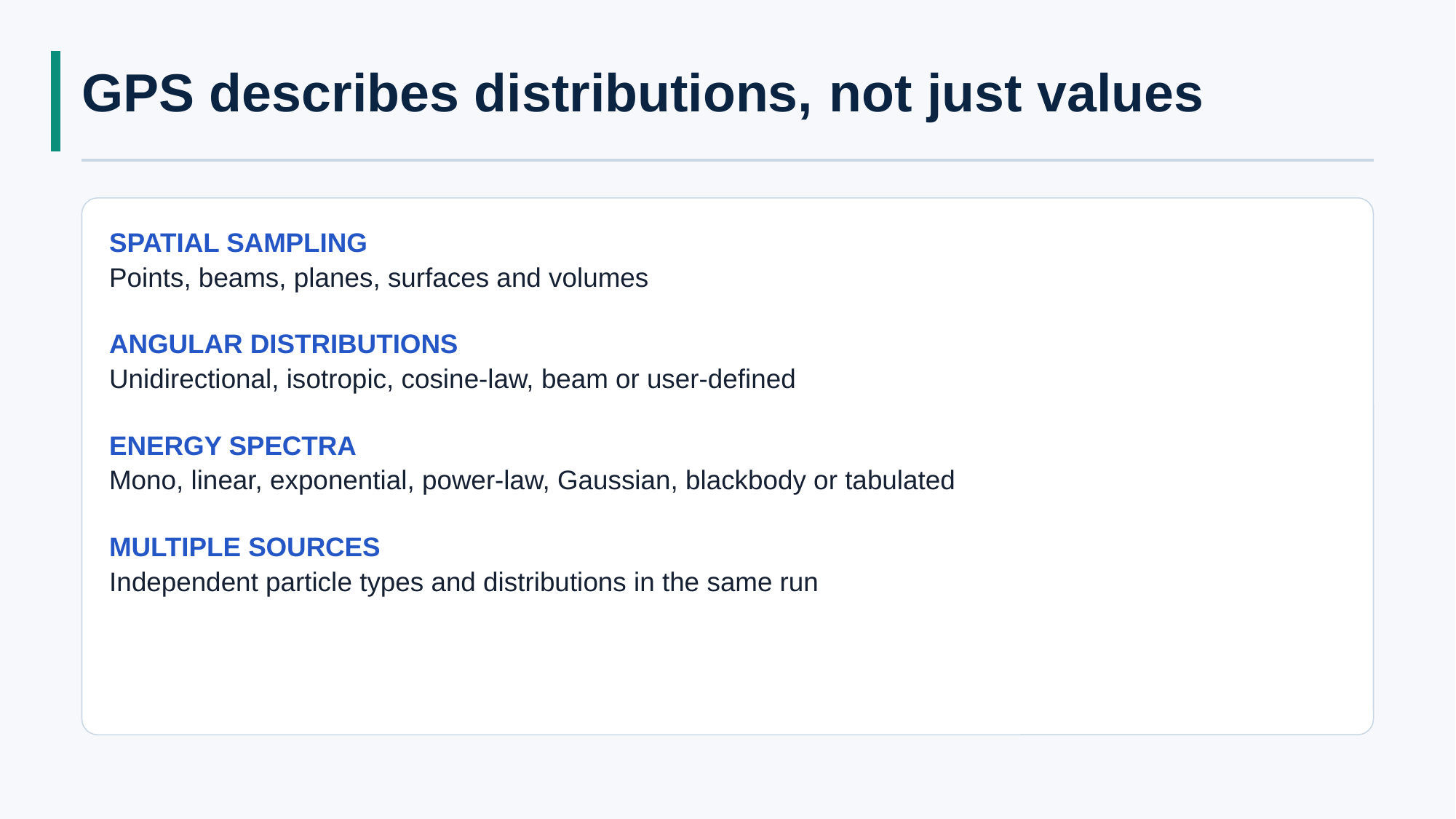

# GPS describes distributions, not just values
SPATIAL SAMPLING
Points, beams, planes, surfaces and volumes

ANGULAR DISTRIBUTIONS
Unidirectional, isotropic, cosine-law, beam or user-defined

ENERGY SPECTRA
Mono, linear, exponential, power-law, Gaussian, blackbody or tabulated

MULTIPLE SOURCES
Independent particle types and distributions in the same run